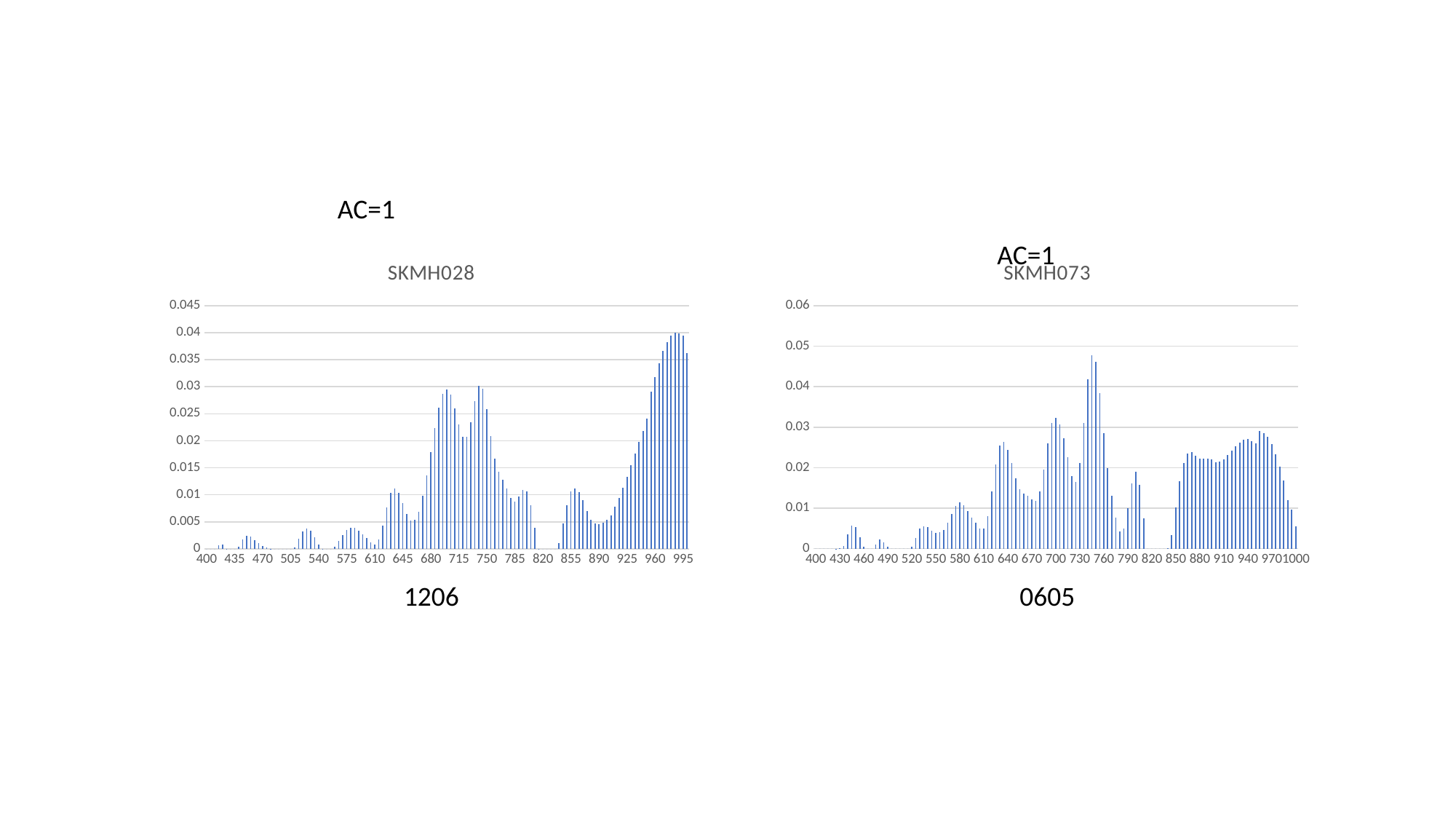

AC=1
AC=1

### Chart:

| Category | SKMH028 |
|---|---|
| 400 | 0.0 |
| 405 | 0.0 |
| 410 | 0.0 |
| 415 | 0.000705091330689655 |
| 420 | 0.0008081854293103448 |
| 425 | 1.3127559689655173e-05 |
| 430 | 0.0 |
| 435 | 0.0 |
| 440 | 0.00038680141103448275 |
| 445 | 0.0017974019620689654 |
| 450 | 0.0024285896034482763 |
| 455 | 0.0022260144103448272 |
| 460 | 0.001631199972413793 |
| 465 | 0.001014098518275862 |
| 470 | 0.0005767322117241379 |
| 475 | 0.0002147337285862069 |
| 480 | 3.0165327586206897e-07 |
| 485 | 0.0 |
| 490 | 0.0 |
| 495 | 0.0 |
| 500 | 0.0 |
| 505 | 0.0 |
| 510 | 0.00022214660568965517 |
| 515 | 0.0018279387103448275 |
| 520 | 0.0031737772379310347 |
| 525 | 0.003738288331034482 |
| 530 | 0.003399582286206896 |
| 535 | 0.002200919965517241 |
| 540 | 0.0007705064224137932 |
| 545 | 1.8792339655172413e-06 |
| 550 | 0.0 |
| 555 | 0.0 |
| 560 | 0.00038001292706896537 |
| 565 | 0.0015110581482758623 |
| 570 | 0.002619910989655172 |
| 575 | 0.0035049957344827592 |
| 580 | 0.0038869523310344828 |
| 585 | 0.003849645310344828 |
| 590 | 0.003355317034482759 |
| 595 | 0.0027271339034482768 |
| 600 | 0.0020452556724137928 |
| 605 | 0.0011682953555172408 |
| 610 | 0.0007859404489655172 |
| 615 | 0.001724092517241379 |
| 620 | 0.004326681386206897 |
| 625 | 0.0076612390172413804 |
| 630 | 0.01030753822413793 |
| 635 | 0.011164626586206898 |
| 640 | 0.010353050689655172 |
| 645 | 0.008524127834482758 |
| 650 | 0.0064440101206896545 |
| 655 | 0.005204808589655172 |
| 660 | 0.005334330693103446 |
| 665 | 0.0069238087482758615 |
| 670 | 0.009761214275862068 |
| 675 | 0.013532857172413792 |
| 680 | 0.01790854393103448 |
| 685 | 0.022322160862068965 |
| 690 | 0.02610087068965517 |
| 695 | 0.02869732700000001 |
| 700 | 0.029524504448275864 |
| 705 | 0.028517657310344828 |
| 710 | 0.026026317034482757 |
| 715 | 0.022955435068965517 |
| 720 | 0.020733872517241375 |
| 725 | 0.020707959724137928 |
| 730 | 0.02341301024137931 |
| 735 | 0.02731882003448276 |
| 740 | 0.03011984731034483 |
| 745 | 0.02960716568965517 |
| 750 | 0.02588165731034483 |
| 755 | 0.02084981203448276 |
| 760 | 0.01672994303448276 |
| 765 | 0.014284433689655172 |
| 770 | 0.012764650103448273 |
| 775 | 0.011120832896551724 |
| 780 | 0.009398154017241377 |
| 785 | 0.00879347074137931 |
| 790 | 0.009720343362068966 |
| 795 | 0.010900432844827588 |
| 800 | 0.010615694965517238 |
| 805 | 0.008086071610344829 |
| 810 | 0.003889950144827586 |
| 815 | 2.4247883689655173e-05 |
| 820 | 0.0 |
| 825 | 0.0 |
| 830 | 0.0 |
| 835 | 0.0 |
| 840 | 0.0011231412131034483 |
| 845 | 0.0046700326655172405 |
| 850 | 0.008089679503448277 |
| 855 | 0.010575728620689657 |
| 860 | 0.011196282034482762 |
| 865 | 0.010496306172413792 |
| 870 | 0.008982322620689657 |
| 875 | 0.006960820996551724 |
| 880 | 0.005416296137931034 |
| 885 | 0.004650236655172415 |
| 890 | 0.004554489572413793 |
| 895 | 0.004832498406896552 |
| 900 | 0.005323008399999999 |
| 905 | 0.0062049538206896526 |
| 910 | 0.007764538044827585 |
| 915 | 0.00949035725862069 |
| 920 | 0.011353822931034482 |
| 925 | 0.01337720227586207 |
| 930 | 0.015466893655172414 |
| 935 | 0.01764177779310345 |
| 940 | 0.019788646275862066 |
| 945 | 0.021831481517241378 |
| 950 | 0.024061809068965517 |
| 955 | 0.02902212820689656 |
| 960 | 0.03181208317241379 |
| 965 | 0.03440054851724137 |
| 970 | 0.036602244862068964 |
| 975 | 0.03826650424137931 |
| 980 | 0.03942637779310345 |
| 985 | 0.03997139327586206 |
| 990 | 0.03986353465517242 |
| 995 | 0.03942856265517242 |
| 1000 | 0.03621567020689655 |

### Chart:

| Category | SKMH073 |
|---|---|
| 400 | 0.0 |
| 405 | 0.0 |
| 410 | 0.0 |
| 415 | 0.0 |
| 420 | 0.0 |
| 425 | 8.65681e-06 |
| 430 | 9.399527539999999e-05 |
| 435 | 0.00060654279198 |
| 440 | 0.0034925541980000007 |
| 445 | 0.005759170278 |
| 450 | 0.005283322326 |
| 455 | 0.002730398121800001 |
| 460 | 0.0005477047922800001 |
| 465 | 0.0 |
| 470 | 0.0 |
| 475 | 0.00107132143512 |
| 480 | 0.002263628597570001 |
| 485 | 0.0016000016672399991 |
| 490 | 0.00043993523045999996 |
| 495 | 0.0 |
| 500 | 0.0 |
| 505 | 0.0 |
| 510 | 0.0 |
| 515 | 0.0 |
| 520 | 0.0005634589201700002 |
| 525 | 0.0026445694577999996 |
| 530 | 0.0048974179549999995 |
| 535 | 0.005559919499000001 |
| 540 | 0.005293098716 |
| 545 | 0.004401842752000003 |
| 550 | 0.0038757567529999993 |
| 555 | 0.004017681763000002 |
| 560 | 0.004646274401000002 |
| 565 | 0.006369105471 |
| 570 | 0.008607539225999999 |
| 575 | 0.01061442623 |
| 580 | 0.011362994169999998 |
| 585 | 0.010806196115000001 |
| 590 | 0.009227048281 |
| 595 | 0.007585061230999998 |
| 600 | 0.0063567459010000025 |
| 605 | 0.0050035495070000005 |
| 610 | 0.005055188906999999 |
| 615 | 0.00806712223 |
| 620 | 0.014166621280000007 |
| 625 | 0.020889422100000003 |
| 630 | 0.0254717487 |
| 635 | 0.026355966820000007 |
| 640 | 0.024412041370000002 |
| 645 | 0.021153343240000004 |
| 650 | 0.01738637235 |
| 655 | 0.014701503194999996 |
| 660 | 0.013551011260000002 |
| 665 | 0.013045410225000005 |
| 670 | 0.012176066814999996 |
| 675 | 0.011800367655 |
| 680 | 0.014125464665 |
| 685 | 0.019529493690000007 |
| 690 | 0.02603705983 |
| 695 | 0.030968151460000017 |
| 700 | 0.03225849667000001 |
| 705 | 0.03071286488000001 |
| 710 | 0.02719518510000001 |
| 715 | 0.022562858350000003 |
| 720 | 0.01793562860999999 |
| 725 | 0.016572073739999995 |
| 730 | 0.021172112490000002 |
| 735 | 0.03107828225 |
| 740 | 0.041899374200000006 |
| 745 | 0.04780948818000001 |
| 750 | 0.046147604579999994 |
| 755 | 0.03840549365000002 |
| 760 | 0.028596021669999992 |
| 765 | 0.01982709475 |
| 770 | 0.013003012419999994 |
| 775 | 0.007626071307999999 |
| 780 | 0.0042977405489999995 |
| 785 | 0.004913258373999999 |
| 790 | 0.009958179264999999 |
| 795 | 0.016200169185 |
| 800 | 0.018942648390000004 |
| 805 | 0.015704601274999997 |
| 810 | 0.007571937696000003 |
| 815 | 0.0 |
| 820 | 0.0 |
| 825 | 0.0 |
| 830 | 0.0 |
| 835 | 0.0 |
| 840 | 9.7106458088e-05 |
| 845 | 0.0034405510919999997 |
| 850 | 0.010123112880000005 |
| 855 | 0.016648928409999993 |
| 860 | 0.02115577807000001 |
| 865 | 0.023475789620000007 |
| 870 | 0.023900534719999995 |
| 875 | 0.022961243159999985 |
| 880 | 0.022312798379999995 |
| 885 | 0.02214922685 |
| 890 | 0.02225680552 |
| 895 | 0.022070710629999993 |
| 900 | 0.021391120380000003 |
| 905 | 0.02159079438000001 |
| 910 | 0.022079006220000003 |
| 915 | 0.023171560159999993 |
| 920 | 0.024218805339999996 |
| 925 | 0.02534850463 |
| 930 | 0.02625244989 |
| 935 | 0.02699379658000001 |
| 940 | 0.027124727820000003 |
| 945 | 0.02661022387 |
| 950 | 0.025983958650000014 |
| 955 | 0.029147738000000003 |
| 960 | 0.028528122079999992 |
| 965 | 0.02757340040999999 |
| 970 | 0.025887729465000002 |
| 975 | 0.023360233879999987 |
| 980 | 0.020344003245 |
| 985 | 0.016776532151800003 |
| 990 | 0.012056136045000004 |
| 995 | 0.009626025968399999 |
| 1000 | 0.005505418929100001 |
1206
0605